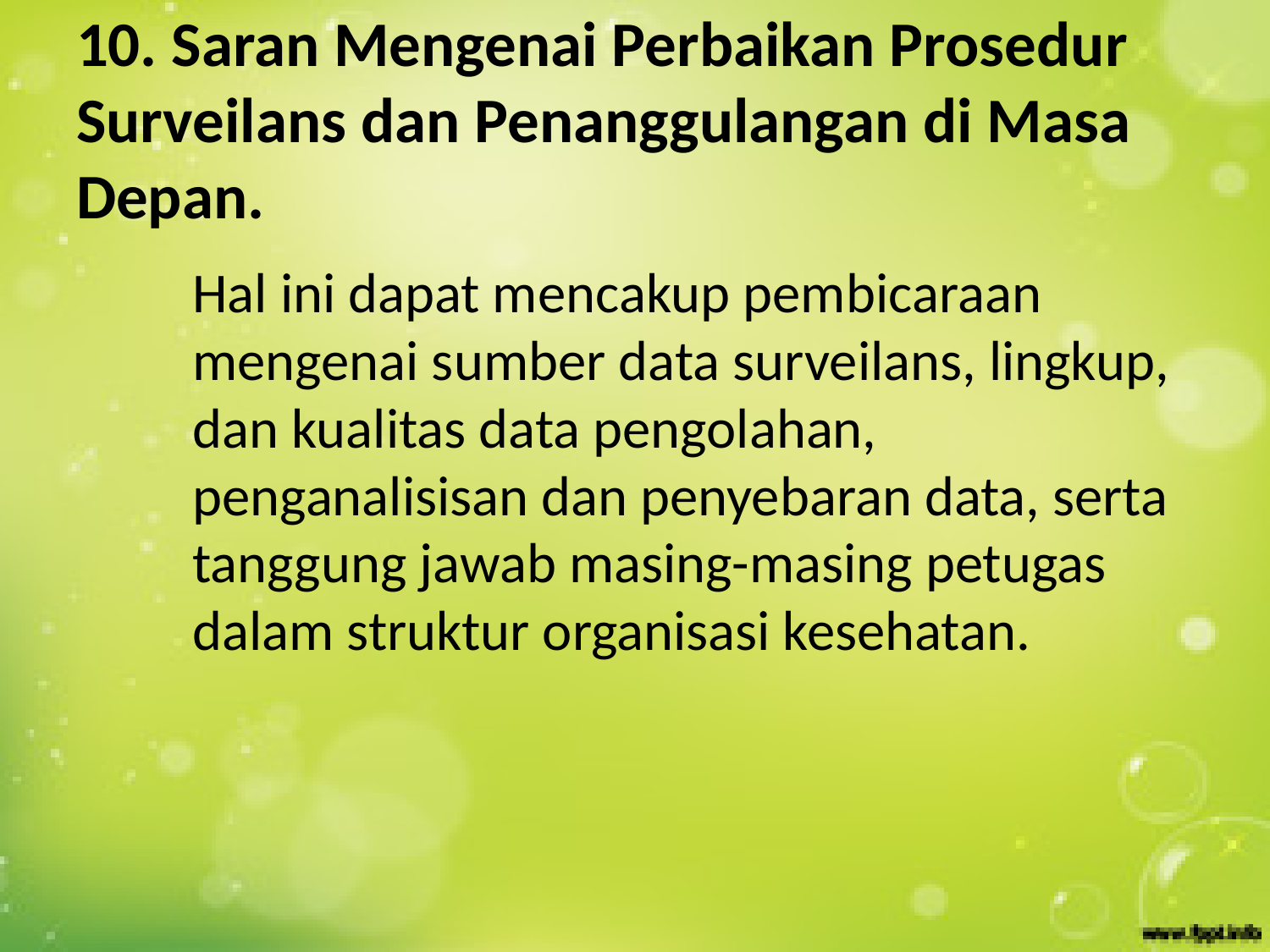

# 10. Saran Mengenai Perbaikan Prosedur Surveilans dan Penanggulangan di Masa Depan.
Hal ini dapat mencakup pembicaraan mengenai sumber data surveilans, lingkup, dan kualitas data pengolahan, penganalisisan dan penyebaran data, serta tanggung jawab masing-masing petugas dalam struktur organisasi kesehatan.